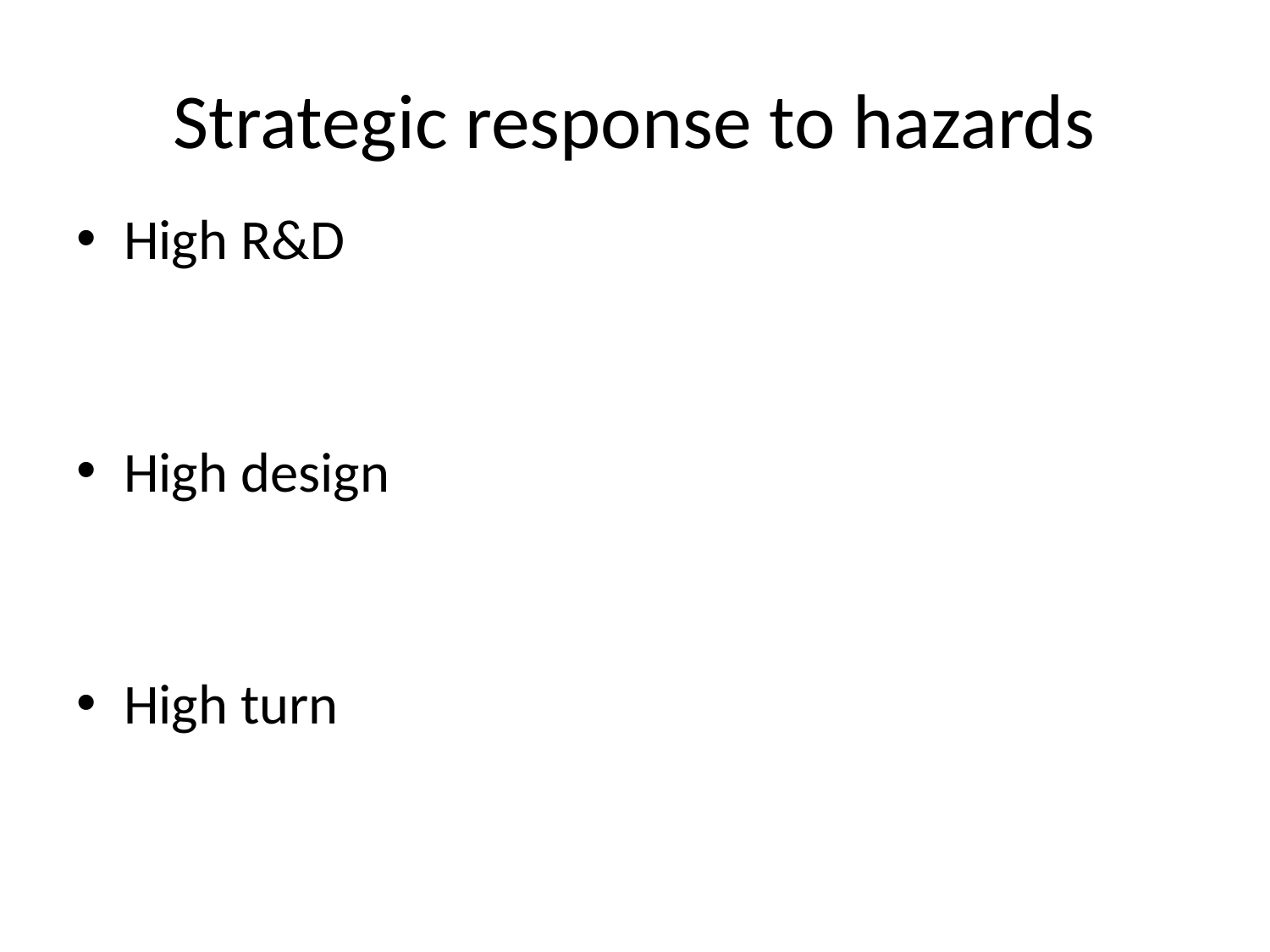

# Strategic response to hazards
High R&D

High design

High turn